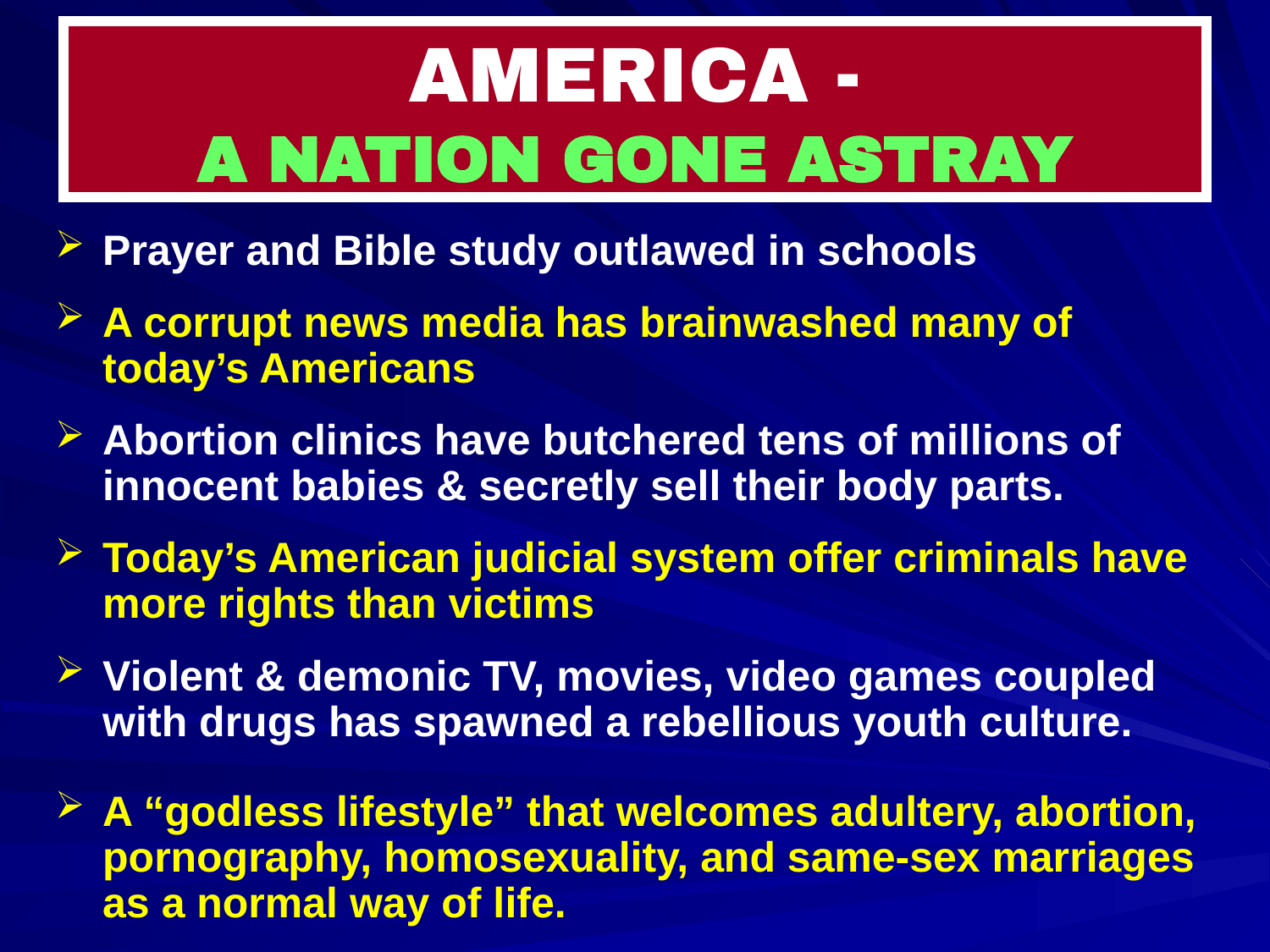

# AMERICA - A NATION GONE ASTRAY
Prayer and Bible study outlawed in schools

A corrupt news media has brainwashed many of today’s Americans

Abortion clinics have butchered tens of millions of innocent babies & secretly sell their body parts.

Today’s American judicial system offer criminals have more rights than victims

Violent & demonic TV, movies, video games coupled with drugs has spawned a rebellious youth culture.

A “godless lifestyle” that welcomes adultery, abortion, pornography, homosexuality, and same-sex marriages as a normal way of life.